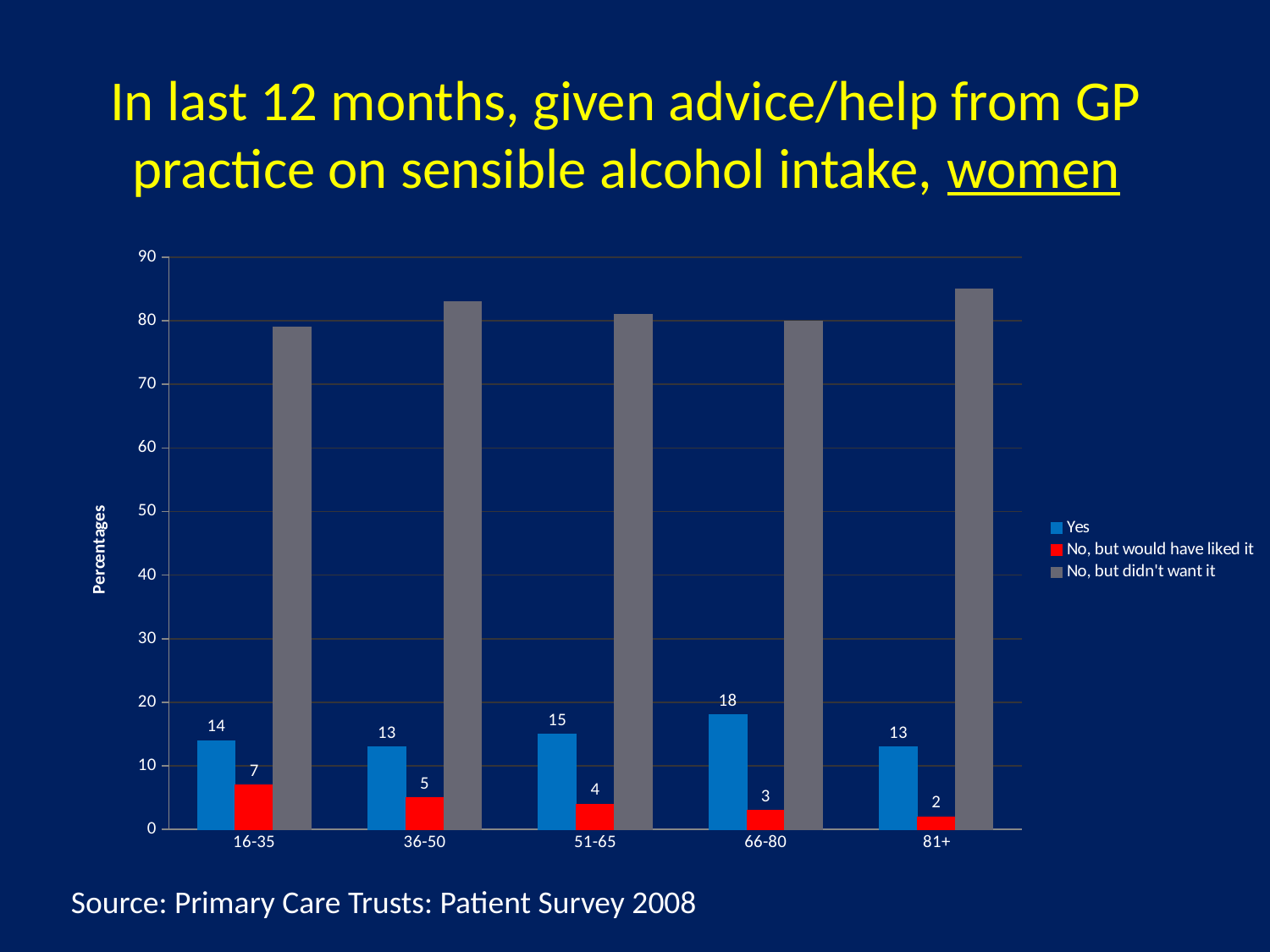

# In last 12 months, given advice/help from GP practice on sensible alcohol intake, women

### Chart

| Category | Yes | No, but would have liked it | No, but didn't want it |
|---|---|---|---|
| 16-35 | 14.0 | 7.0 | 79.0 |
| 36-50 | 13.0 | 5.0 | 83.0 |
| 51-65 | 15.0 | 4.0 | 81.0 |
| 66-80 | 18.0 | 3.0 | 80.0 |
| 81+ | 13.0 | 2.0 | 85.0 |
Source: Primary Care Trusts: Patient Survey 2008